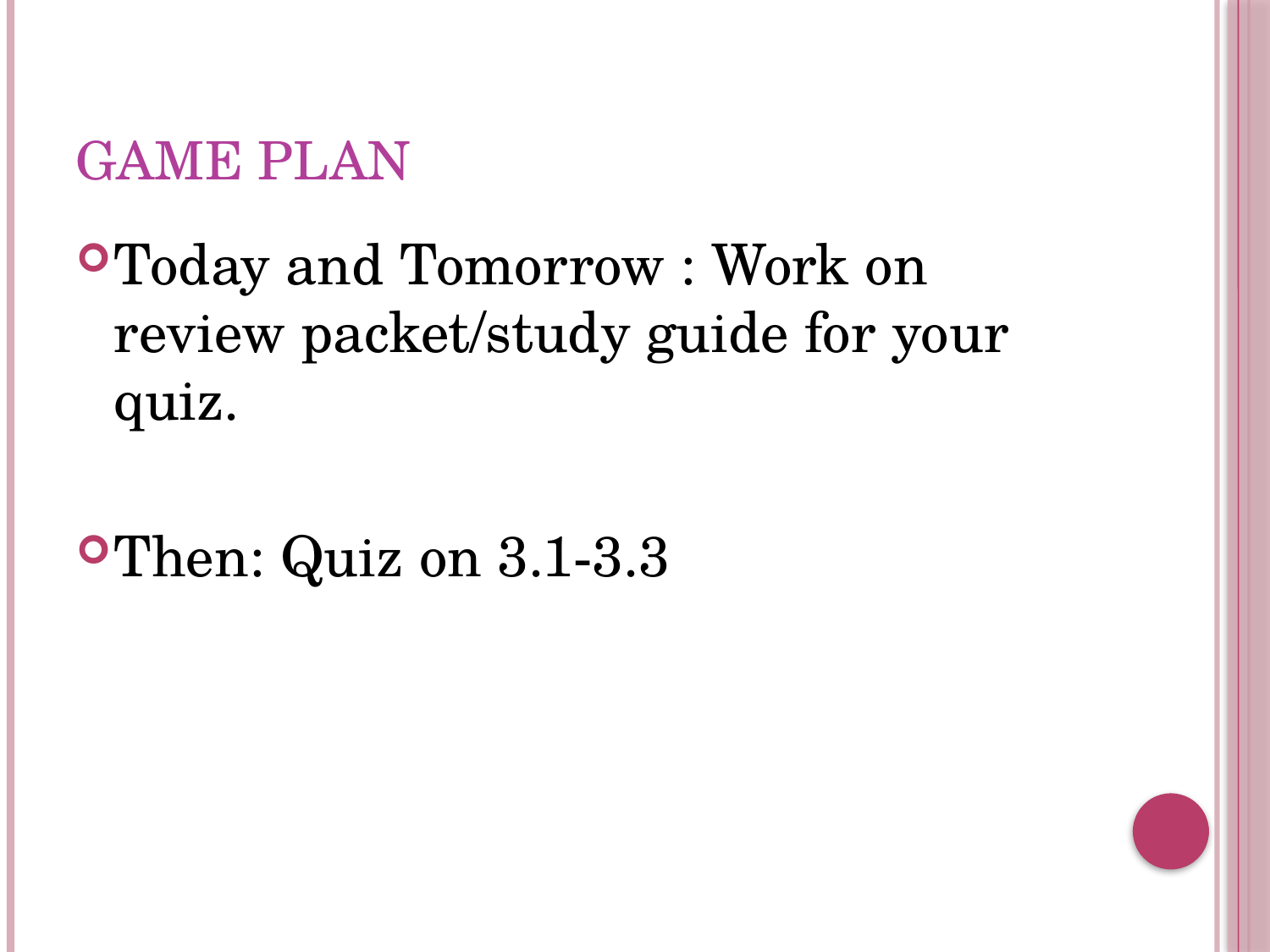

# Game Plan
Today and Tomorrow : Work on review packet/study guide for your quiz.

Then: Quiz on 3.1-3.3